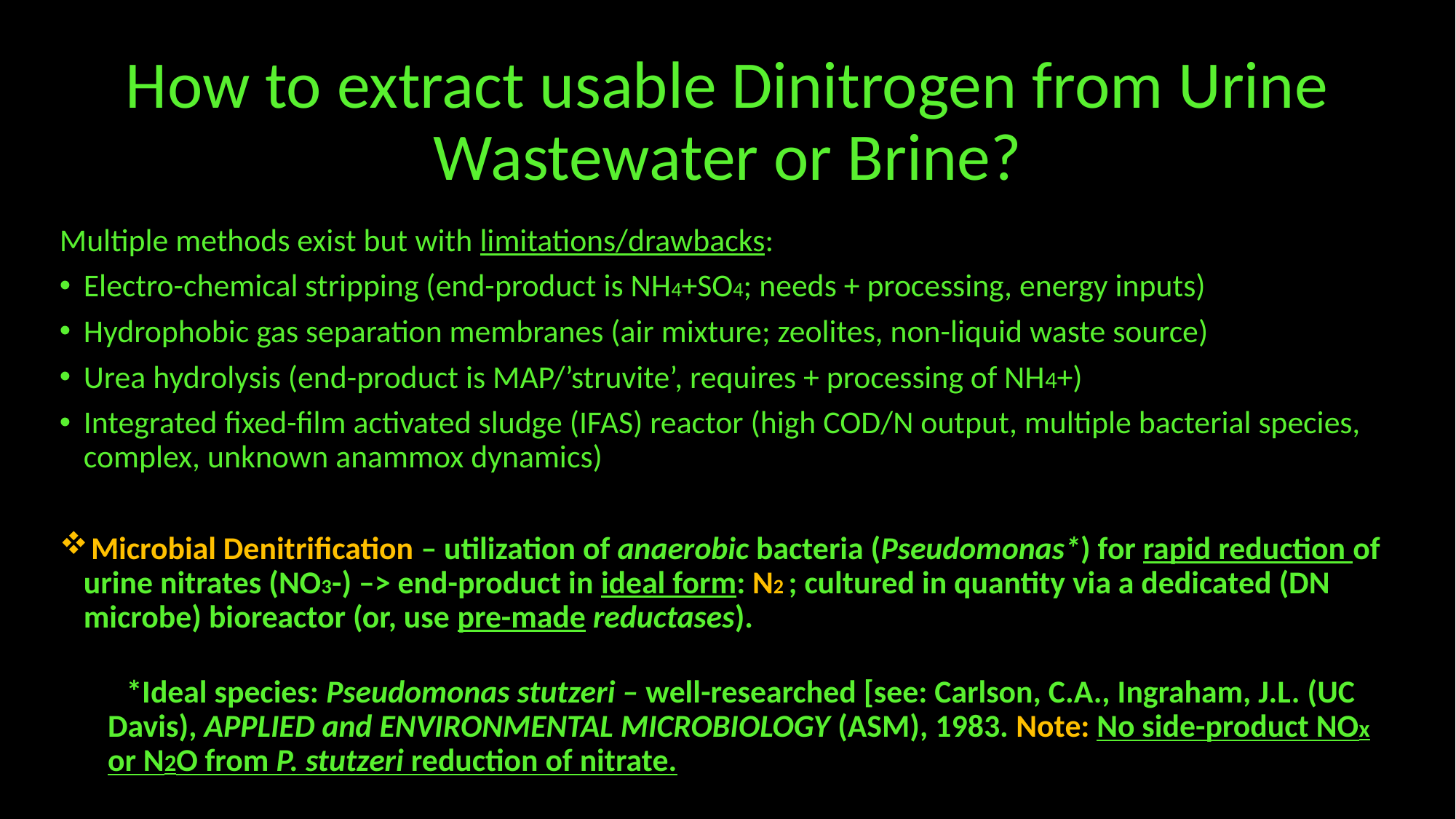

# How to extract usable Dinitrogen from Urine Wastewater or Brine?
Multiple methods exist but with limitations/drawbacks:
Electro-chemical stripping (end-product is NH4+SO4; needs + processing, energy inputs)
Hydrophobic gas separation membranes (air mixture; zeolites, non-liquid waste source)
Urea hydrolysis (end-product is MAP/’struvite’, requires + processing of NH4+)
Integrated fixed-film activated sludge (IFAS) reactor (high COD/N output, multiple bacterial species, complex, unknown anammox dynamics)

 Microbial Denitrification – utilization of anaerobic bacteria (Pseudomonas*) for rapid reduction of urine nitrates (NO3-) –> end-product in ideal form: N2 ; cultured in quantity via a dedicated (DN microbe) bioreactor (or, use pre-made reductases).

   *Ideal species: Pseudomonas stutzeri – well-researched [see: Carlson, C.A., Ingraham, J.L. (UC Davis), APPLIED and ENVIRONMENTAL MICROBIOLOGY (ASM), 1983. Note: No side-product NOx or N2O from P. stutzeri reduction of nitrate.